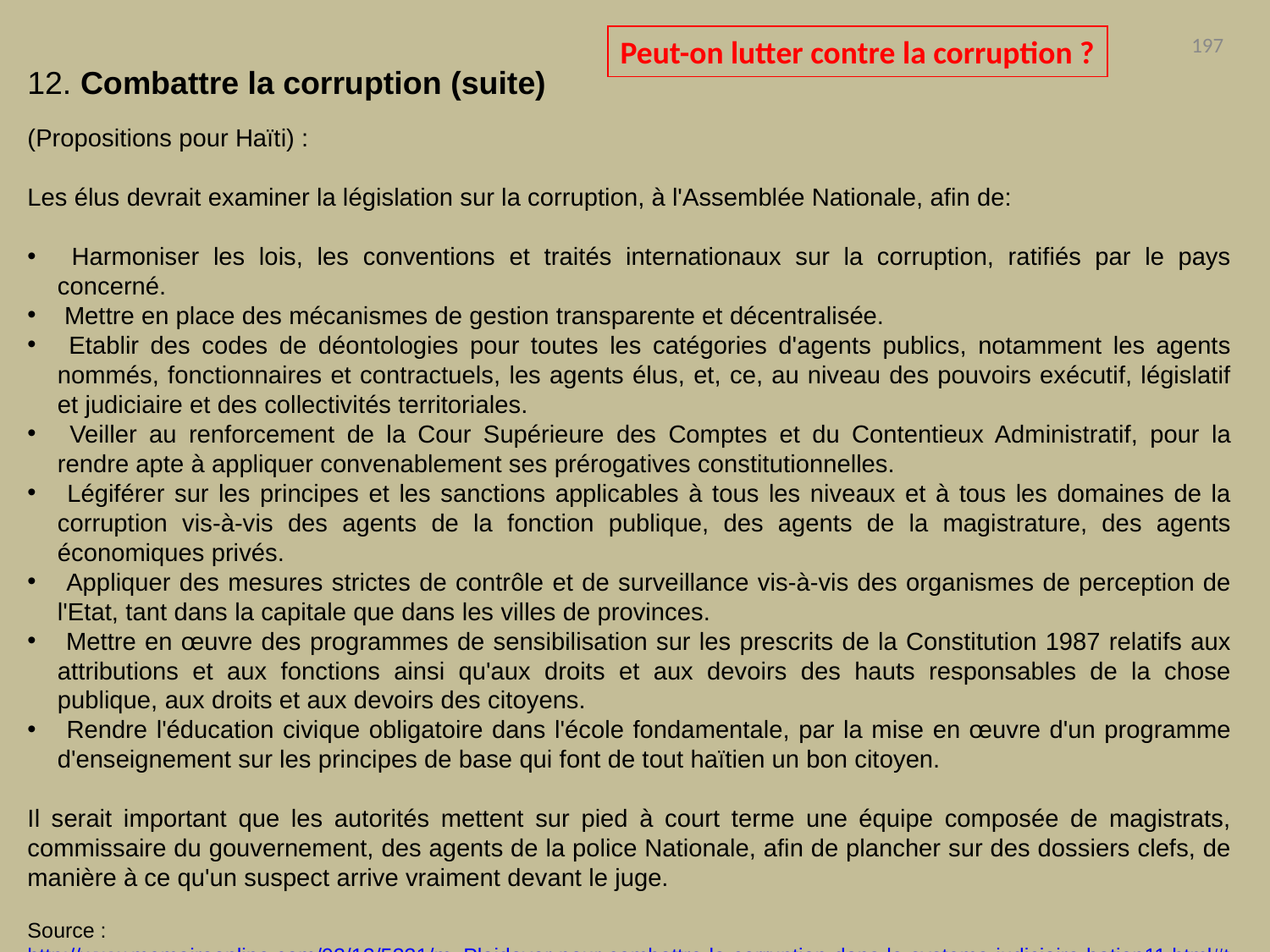

Peut-on lutter contre la corruption ?
197
12. Combattre la corruption (suite)
(Propositions pour Haïti) :

Les élus devrait examiner la législation sur la corruption, à l'Assemblée Nationale, afin de:

 Harmoniser les lois, les conventions et traités internationaux sur la corruption, ratifiés par le pays concerné.
 Mettre en place des mécanismes de gestion transparente et décentralisée.
 Etablir des codes de déontologies pour toutes les catégories d'agents publics, notamment les agents nommés, fonctionnaires et contractuels, les agents élus, et, ce, au niveau des pouvoirs exécutif, législatif et judiciaire et des collectivités territoriales.
 Veiller au renforcement de la Cour Supérieure des Comptes et du Contentieux Administratif, pour la rendre apte à appliquer convenablement ses prérogatives constitutionnelles.
 Légiférer sur les principes et les sanctions applicables à tous les niveaux et à tous les domaines de la corruption vis-à-vis des agents de la fonction publique, des agents de la magistrature, des agents économiques privés.
 Appliquer des mesures strictes de contrôle et de surveillance vis-à-vis des organismes de perception de l'Etat, tant dans la capitale que dans les villes de provinces.
 Mettre en œuvre des programmes de sensibilisation sur les prescrits de la Constitution 1987 relatifs aux attributions et aux fonctions ainsi qu'aux droits et aux devoirs des hauts responsables de la chose publique, aux droits et aux devoirs des citoyens.
 Rendre l'éducation civique obligatoire dans l'école fondamentale, par la mise en œuvre d'un programme d'enseignement sur les principes de base qui font de tout haïtien un bon citoyen.

Il serait important que les autorités mettent sur pied à court terme une équipe composée de magistrats, commissaire du gouvernement, des agents de la police Nationale, afin de plancher sur des dossiers clefs, de manière à ce qu'un suspect arrive vraiment devant le juge.

Source : http://www.memoireonline.com/02/12/5331/m_Plaidoyer-pour-combattre-la-corruption-dans-le-systeme-judiciaire-hatien11.html#toc32